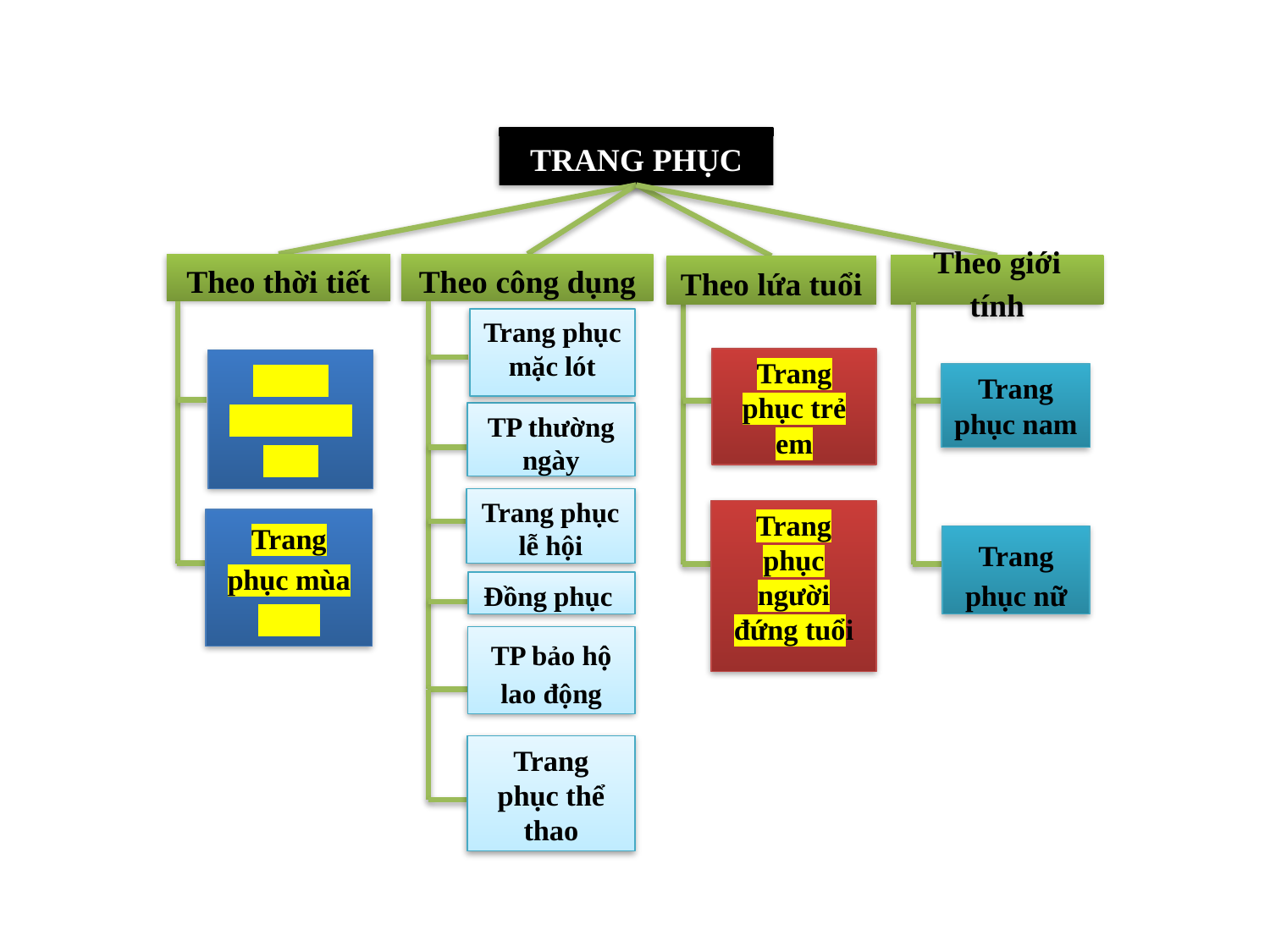

TRANG PHỤC
Theo thời tiết
Theo công dụng
Theo lứa tuổi
Theo giới tính
Trang phục mặc lót
Trang phục trẻ em
Trang phục mùa lạnh
Trang phục nam
TP thường ngày
Trang phục lễ hội
Trang phục người đứng tuổi
Trang phục mùa nóng
Trang phục nữ
Đồng phục
TP bảo hộ lao động
Trang phục thể thao